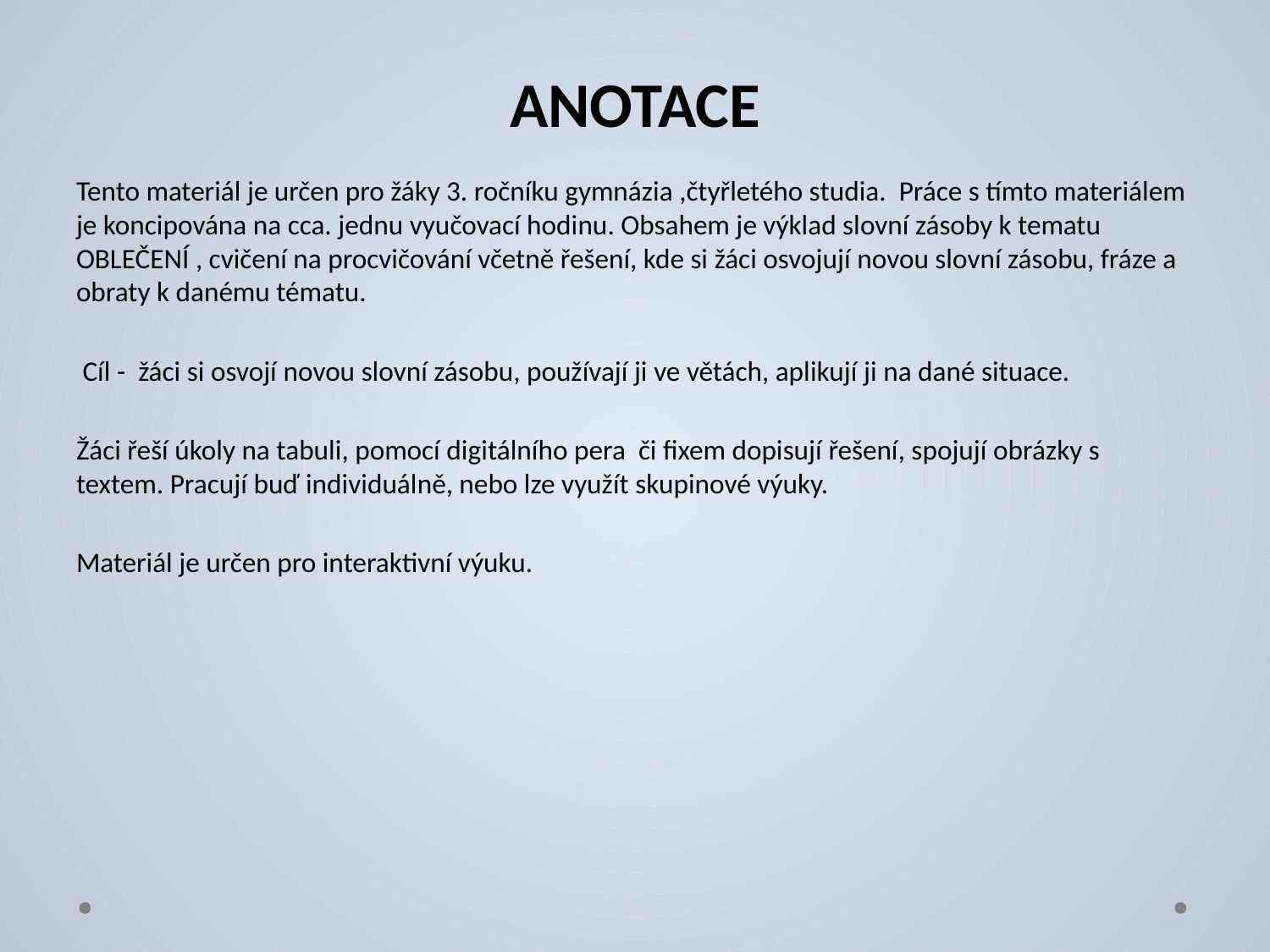

# ANOTACE
Tento materiál je určen pro žáky 3. ročníku gymnázia ,čtyřletého studia.  Práce s tímto materiálem je koncipována na cca. jednu vyučovací hodinu. Obsahem je výklad slovní zásoby k tematu OBLEČENÍ , cvičení na procvičování včetně řešení, kde si žáci osvojují novou slovní zásobu, fráze a obraty k danému tématu.

 Cíl -  žáci si osvojí novou slovní zásobu, používají ji ve větách, aplikují ji na dané situace.

Žáci řeší úkoly na tabuli, pomocí digitálního pera  či fixem dopisují řešení, spojují obrázky s textem. Pracují buď individuálně, nebo lze využít skupinové výuky.

Materiál je určen pro interaktivní výuku.